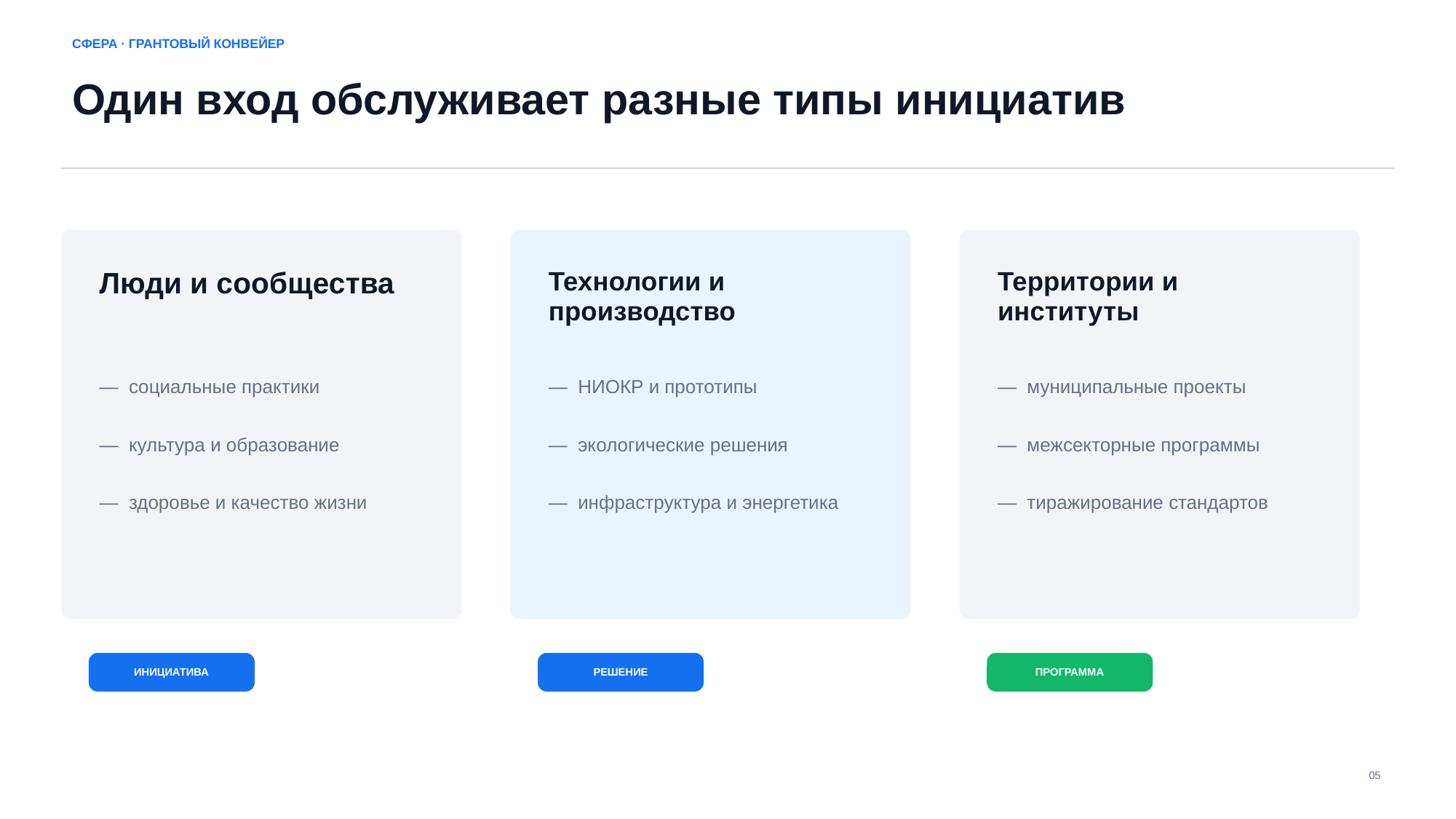

СФЕРА · ГРАНТОВЫЙ КОНВЕЙЕР
Один вход обслуживает разные типы инициатив

Люди и сообщества
Технологии и производство
Территории и институты
—  социальные практики
—  НИОКР и прототипы
—  муниципальные проекты
—  культура и образование
—  экологические решения
—  межсекторные программы
—  здоровье и качество жизни
—  инфраструктура и энергетика
—  тиражирование стандартов

ИНИЦИАТИВА
РЕШЕНИЕ
ПРОГРАММА
05